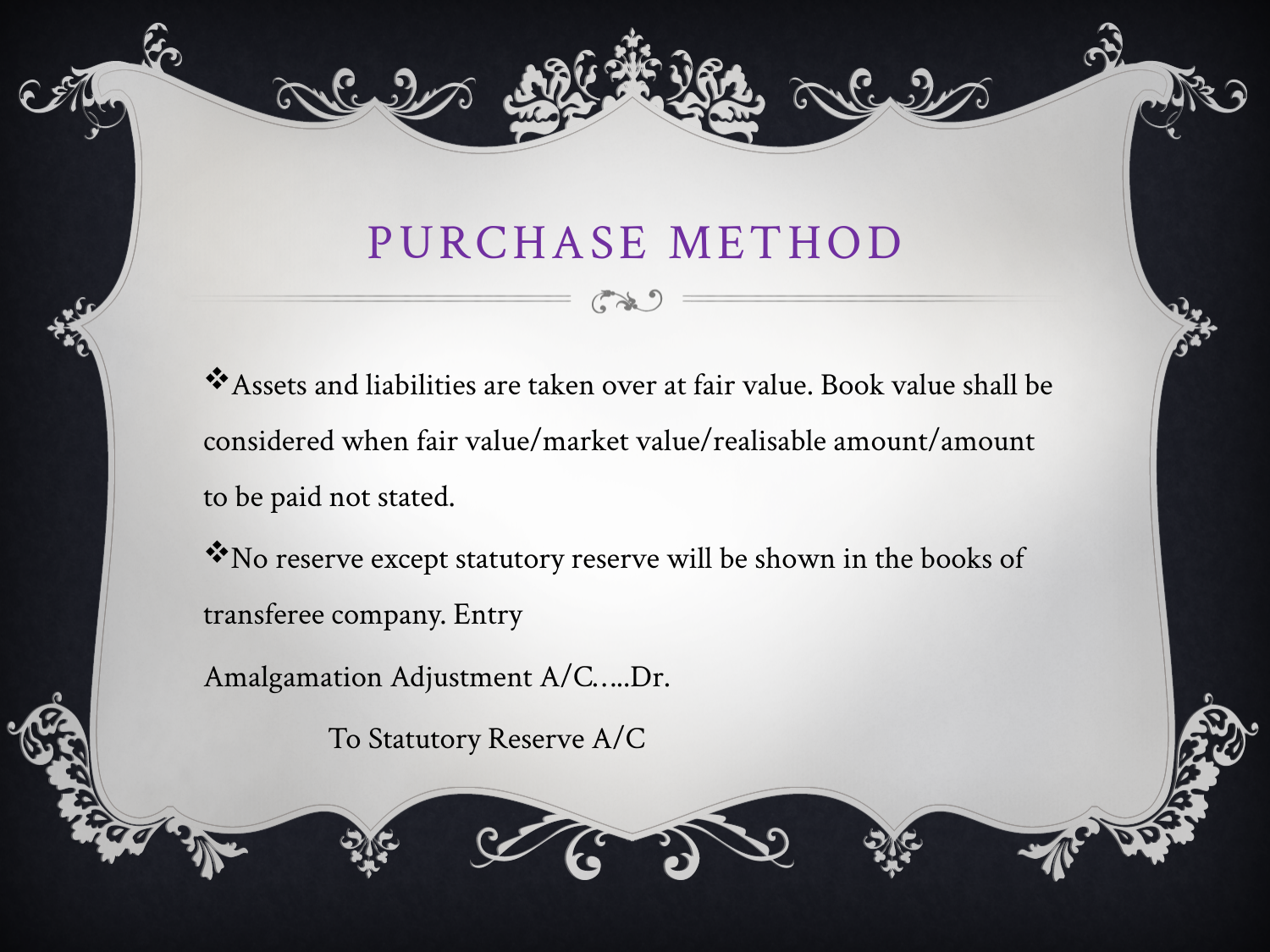

# Purchase method
Assets and liabilities are taken over at fair value. Book value shall be considered when fair value/market value/realisable amount/amount to be paid not stated.
No reserve except statutory reserve will be shown in the books of transferee company. Entry
Amalgamation Adjustment A/C…..Dr.
	To Statutory Reserve A/C